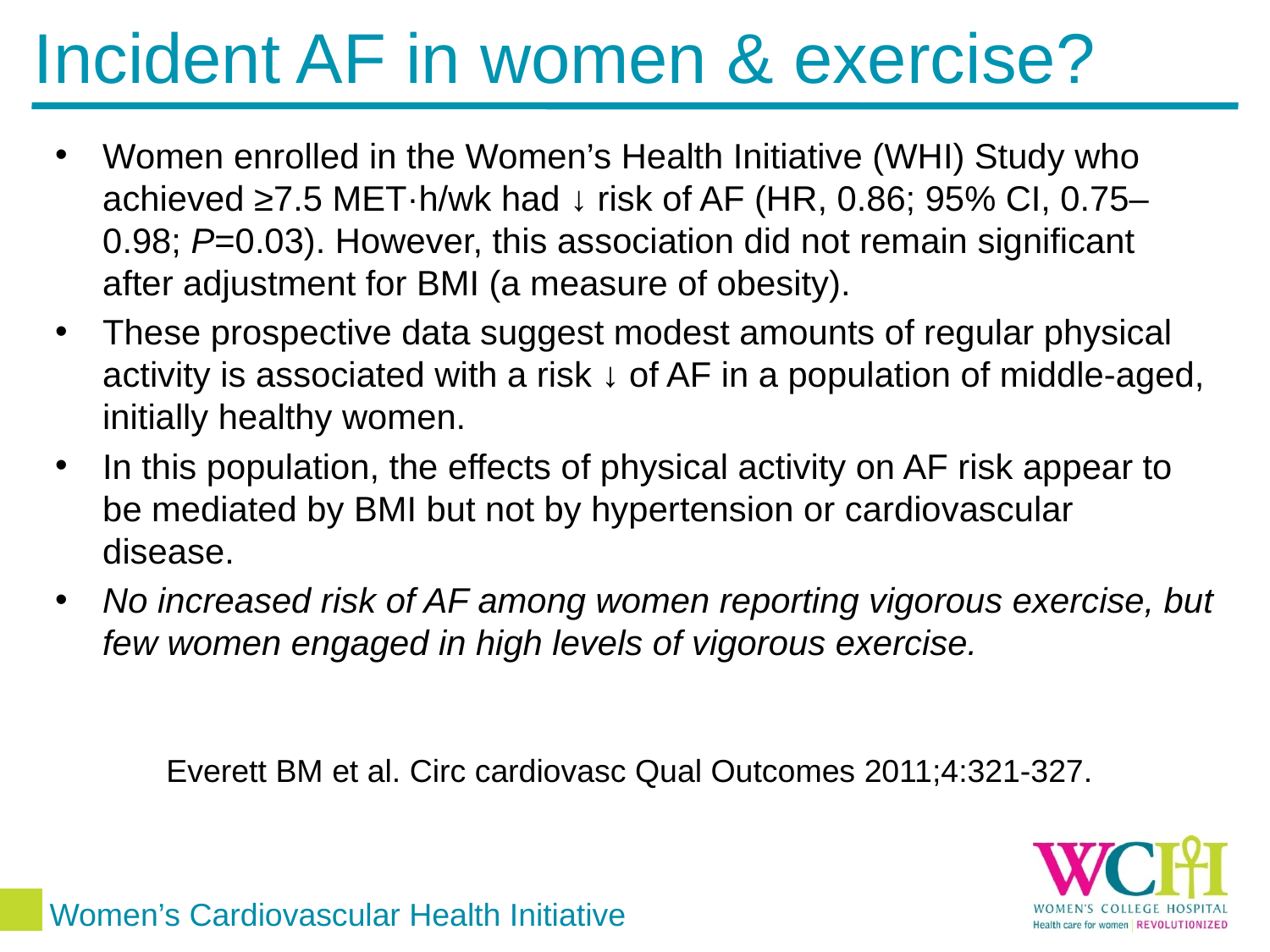

# Incident AF in women & exercise?
Women enrolled in the Women’s Health Initiative (WHI) Study who achieved ≥7.5 MET·h/wk had ↓ risk of AF (HR, 0.86; 95% CI, 0.75–0.98; P=0.03). However, this association did not remain significant after adjustment for BMI (a measure of obesity).
These prospective data suggest modest amounts of regular physical activity is associated with a risk ↓ of AF in a population of middle-aged, initially healthy women.
In this population, the effects of physical activity on AF risk appear to be mediated by BMI but not by hypertension or cardiovascular disease.
No increased risk of AF among women reporting vigorous exercise, but few women engaged in high levels of vigorous exercise.

Everett BM et al. Circ cardiovasc Qual Outcomes 2011;4:321-327.